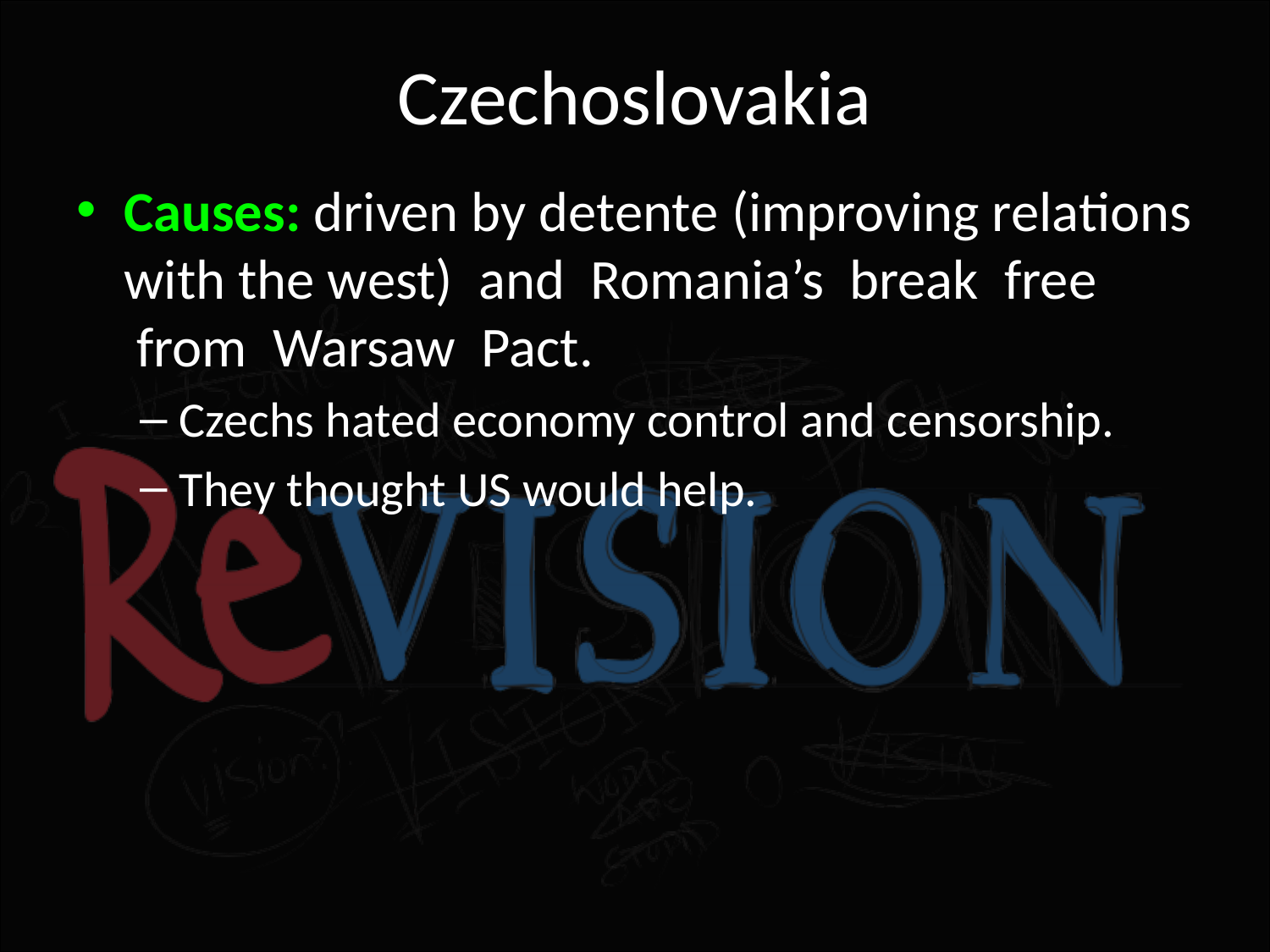

# Czechoslovakia
Causes: driven by detente (improving relations with the west)  and  Romania’s  break  free  from  Warsaw  Pact.
Czechs hated economy control and censorship.
They thought US would help.